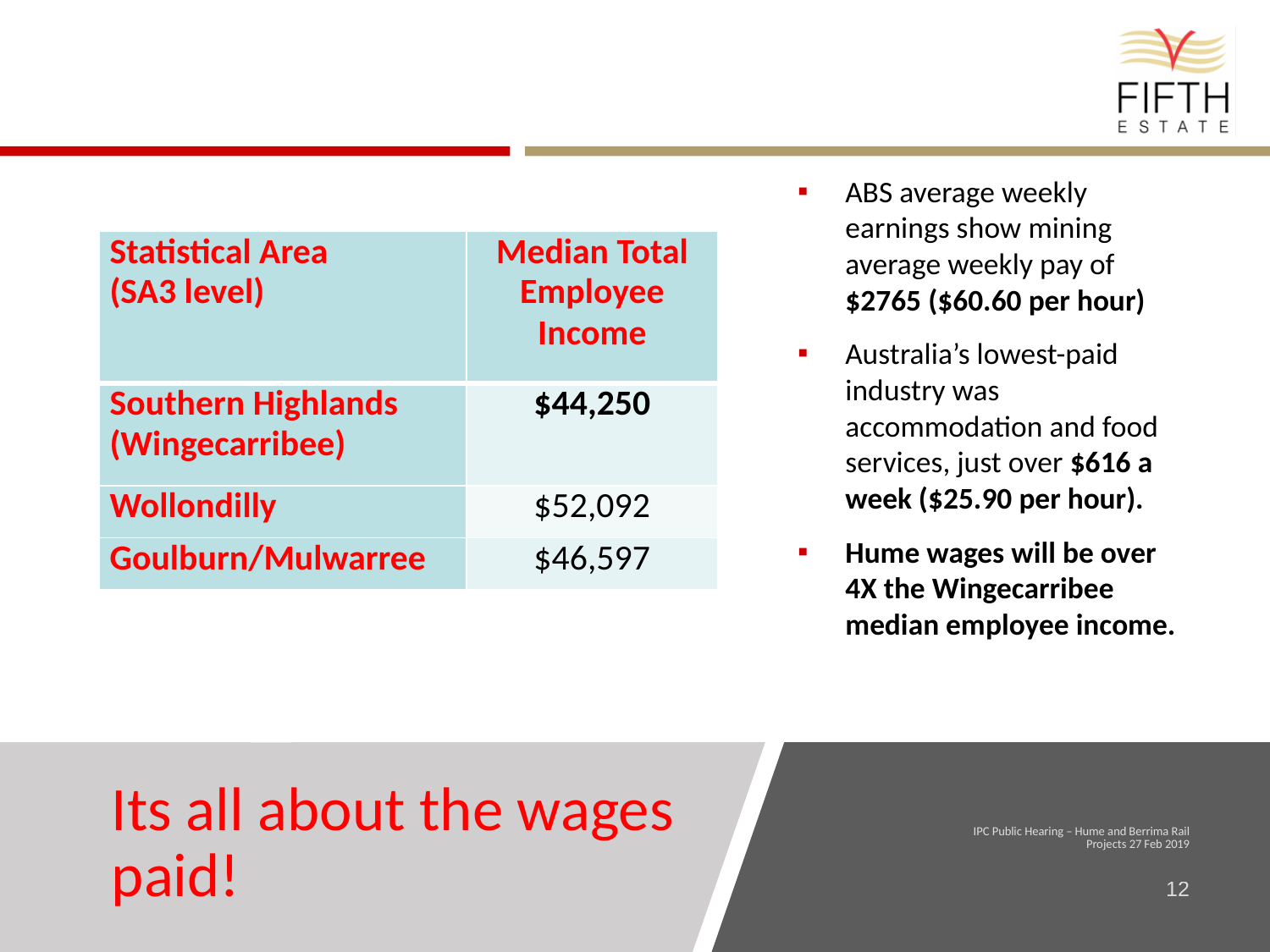

ABS average weekly earnings show mining average weekly pay of $2765 ($60.60 per hour)
Australia’s lowest-paid industry was accommodation and food services, just over $616 a week ($25.90 per hour).
Hume wages will be over 4X the Wingecarribee median employee income.

| Statistical Area (SA3 level) | Median Total Employee Income |
| --- | --- |
| Southern Highlands (Wingecarribee) | $44,250 |
| Wollondilly | $52,092 |
| Goulburn/Mulwarree | $46,597 |

# Its all about the wages paid!
IPC Public Hearing – Hume and Berrima Rail Projects 27 Feb 2019

12